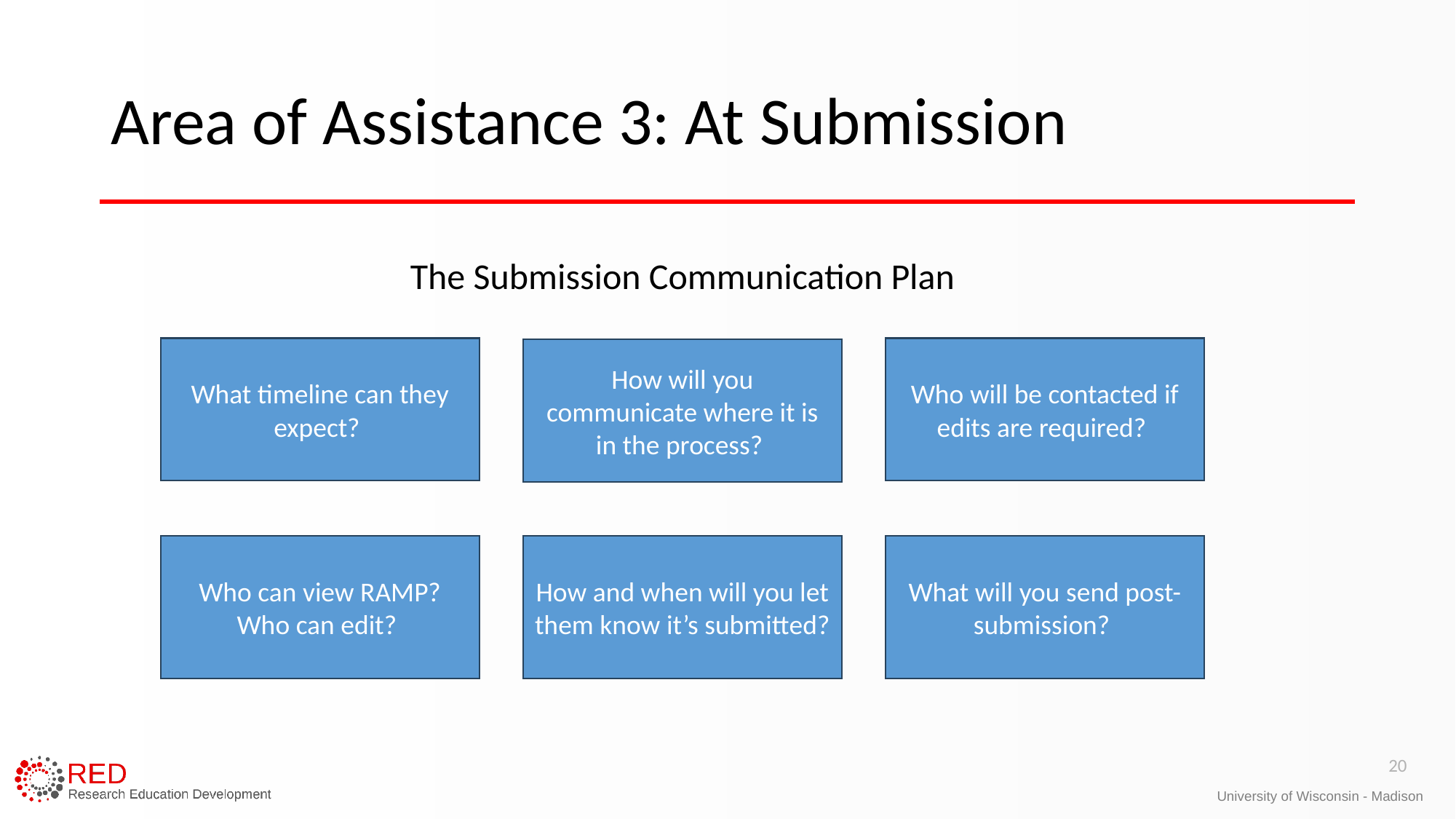

# Area of Assistance 3: At Submission
The Submission Communication Plan
What timeline can they expect?
Who will be contacted if edits are required?
How will you communicate where it is in the process?
Who can view RAMP? Who can edit?
How and when will you let them know it’s submitted?
What will you send post-submission?
20